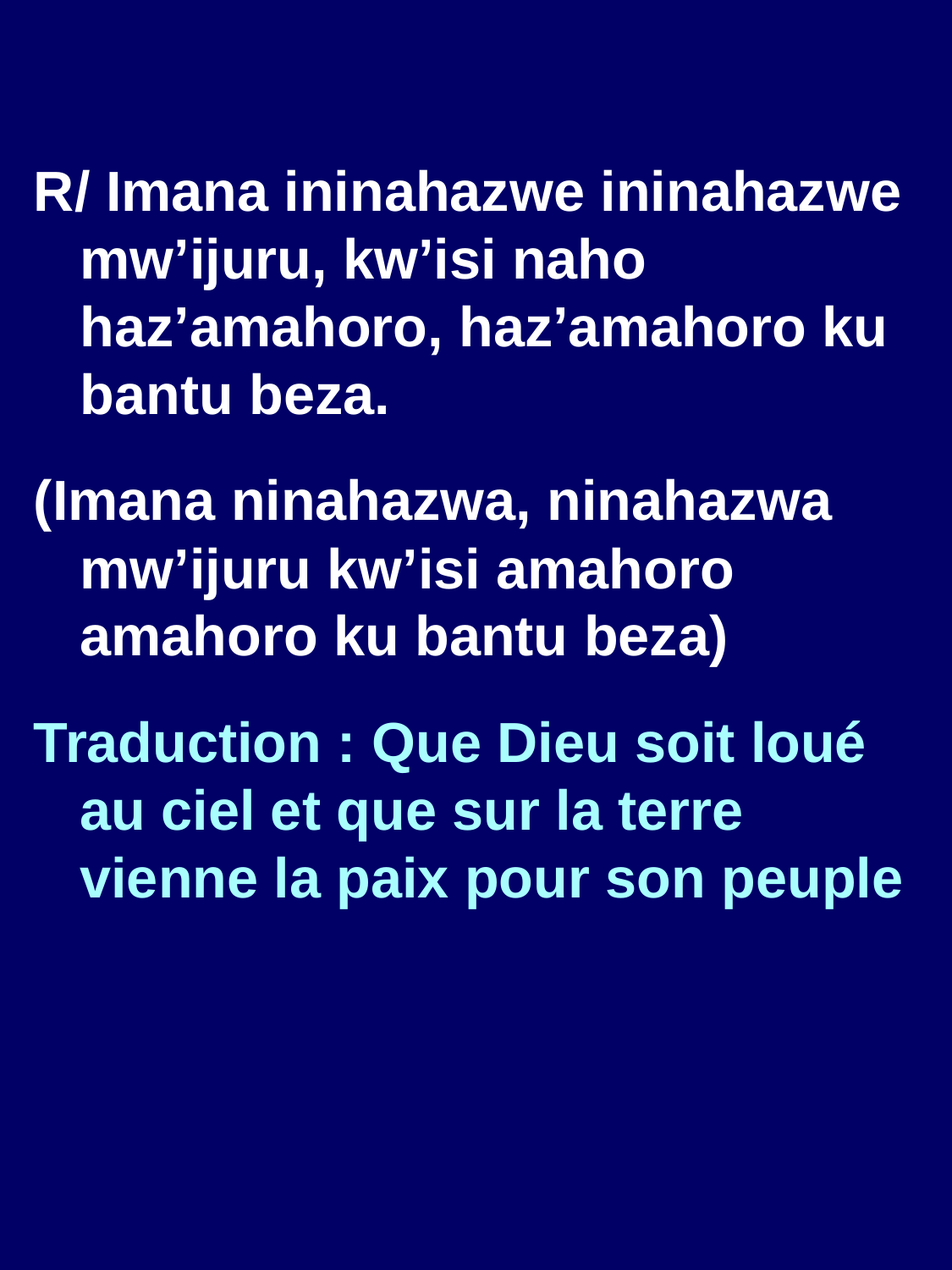

R/ Imana ininahazwe ininahazwe mw’ijuru, kw’isi naho haz’amahoro, haz’amahoro ku bantu beza.
(Imana ninahazwa, ninahazwa mw’ijuru kw’isi amahoro amahoro ku bantu beza)
Traduction : Que Dieu soit loué au ciel et que sur la terre vienne la paix pour son peuple